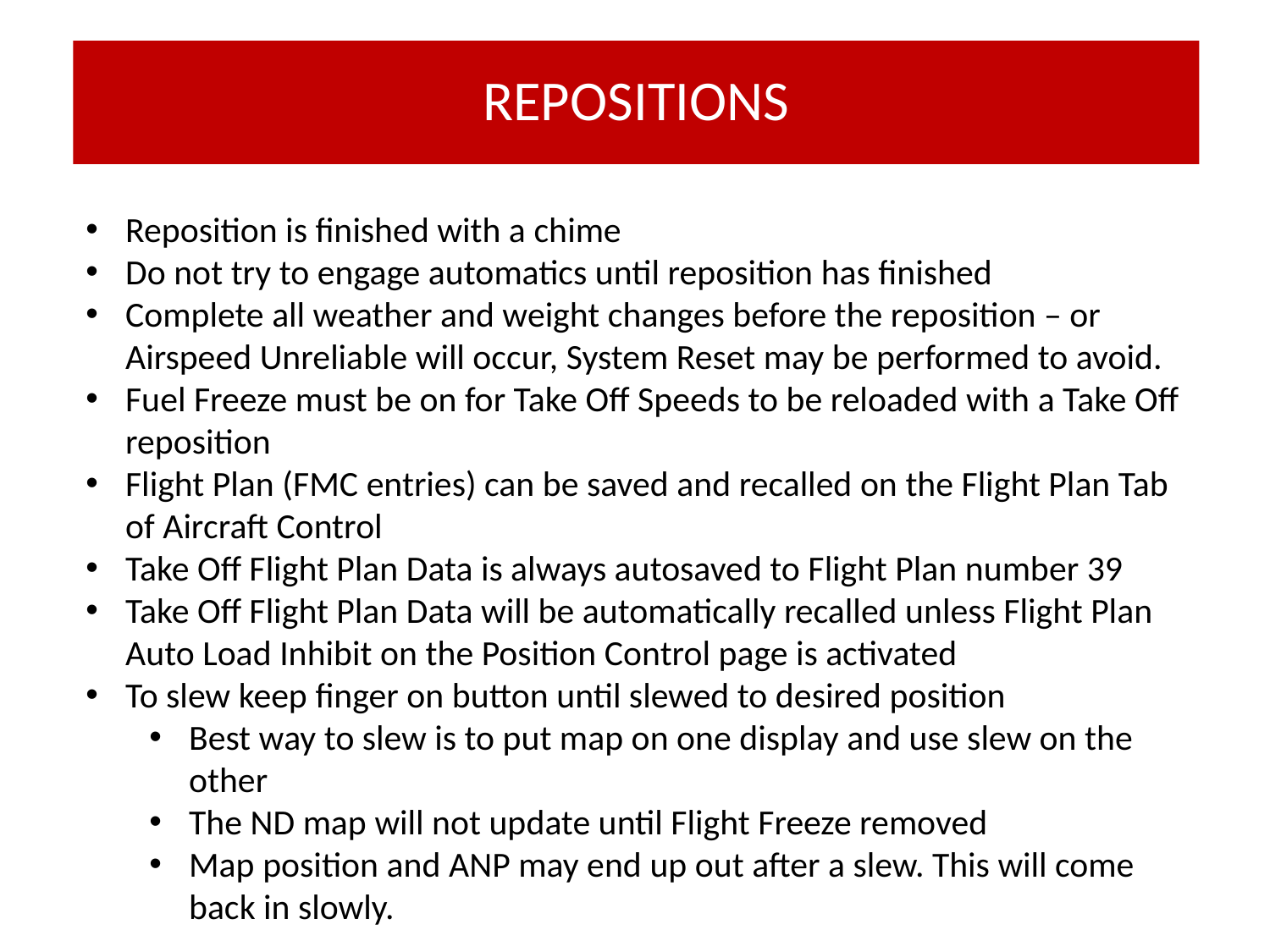

REPOSITIONS
# Part 1
Reposition is finished with a chime
Do not try to engage automatics until reposition has finished
Complete all weather and weight changes before the reposition – or Airspeed Unreliable will occur, System Reset may be performed to avoid.
Fuel Freeze must be on for Take Off Speeds to be reloaded with a Take Off reposition
Flight Plan (FMC entries) can be saved and recalled on the Flight Plan Tab of Aircraft Control
Take Off Flight Plan Data is always autosaved to Flight Plan number 39
Take Off Flight Plan Data will be automatically recalled unless Flight Plan Auto Load Inhibit on the Position Control page is activated
To slew keep finger on button until slewed to desired position
Best way to slew is to put map on one display and use slew on the other
The ND map will not update until Flight Freeze removed
Map position and ANP may end up out after a slew. This will come back in slowly.